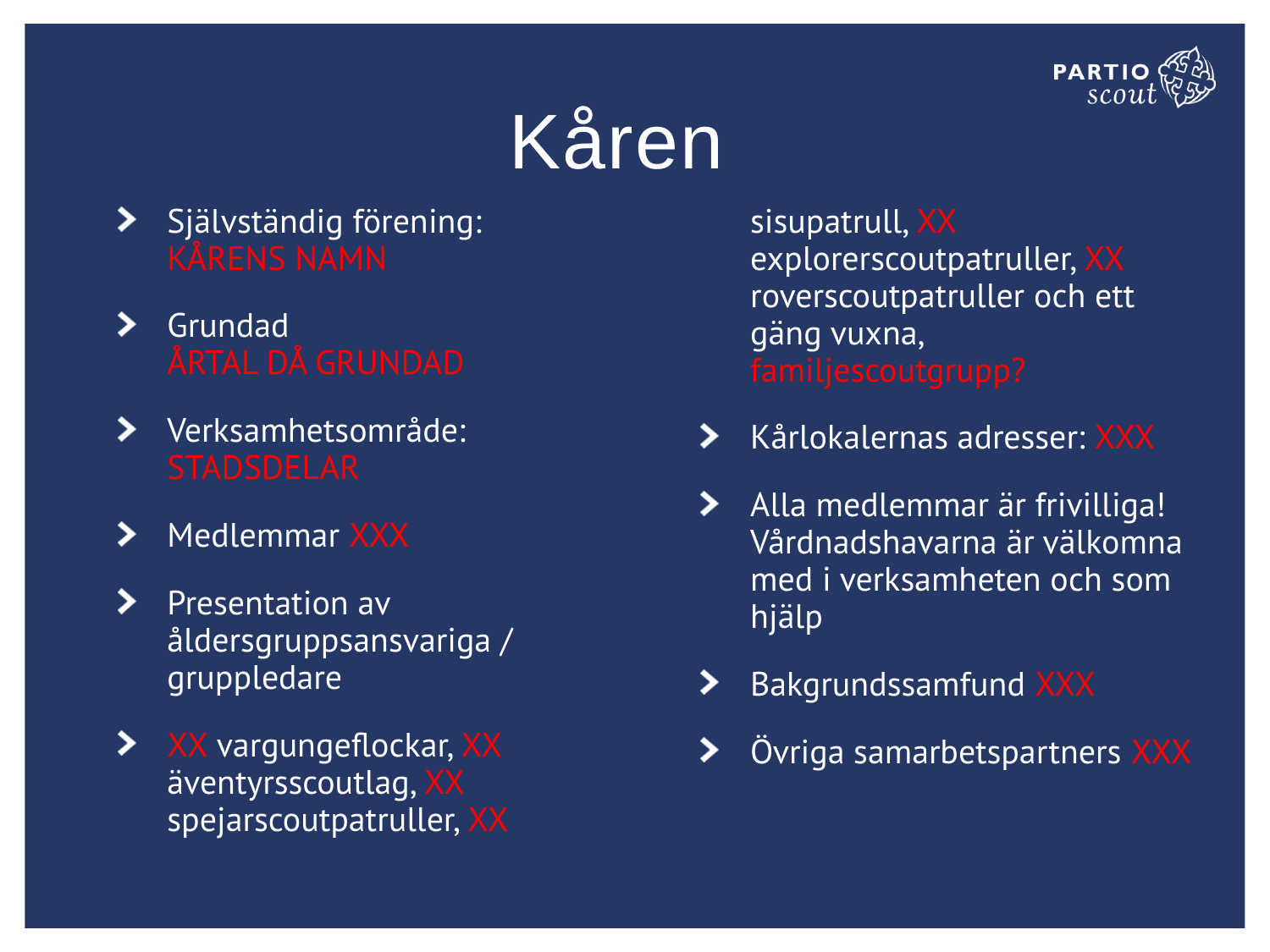

# Kåren
Självständig förening:
KÅRENS NAMN
Grundad
ÅRTAL DÅ GRUNDAD
Verksamhetsområde: STADSDELAR
Medlemmar XXX
Presentation av åldersgruppsansvariga / gruppledare
XX vargungeflockar, XX äventyrsscoutlag, XX spejarscoutpatruller, XX sisupatrull, XX explorerscoutpatruller, XX roverscoutpatruller och ett gäng vuxna, familjescoutgrupp?
Kårlokalernas adresser: XXX
Alla medlemmar är frivilliga! Vårdnadshavarna är välkomna med i verksamheten och som hjälp
Bakgrundssamfund XXX
Övriga samarbetspartners XXX